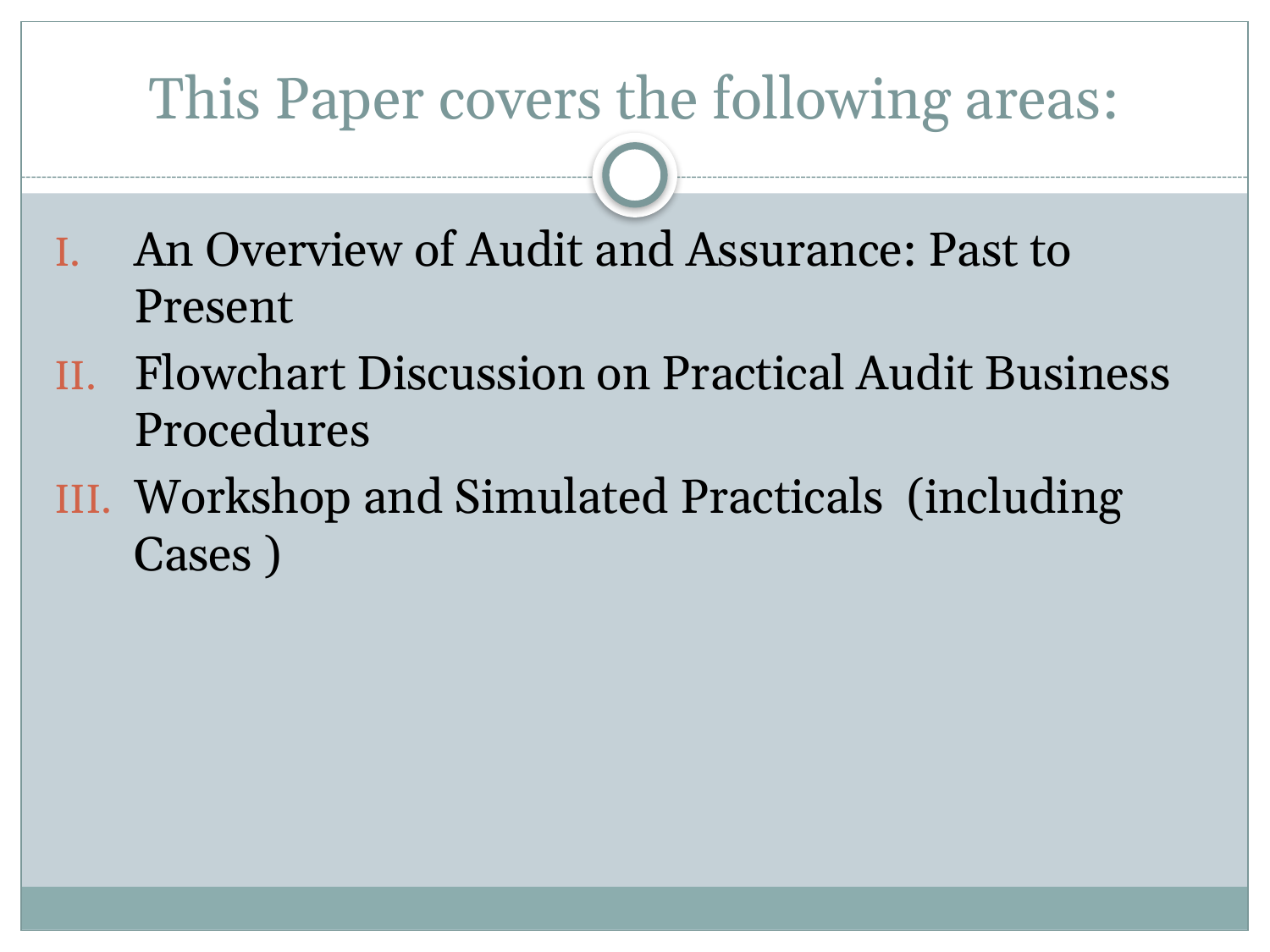

# This Paper covers the following areas:
An Overview of Audit and Assurance: Past to Present
Flowchart Discussion on Practical Audit Business Procedures
Workshop and Simulated Practicals  (including Cases )